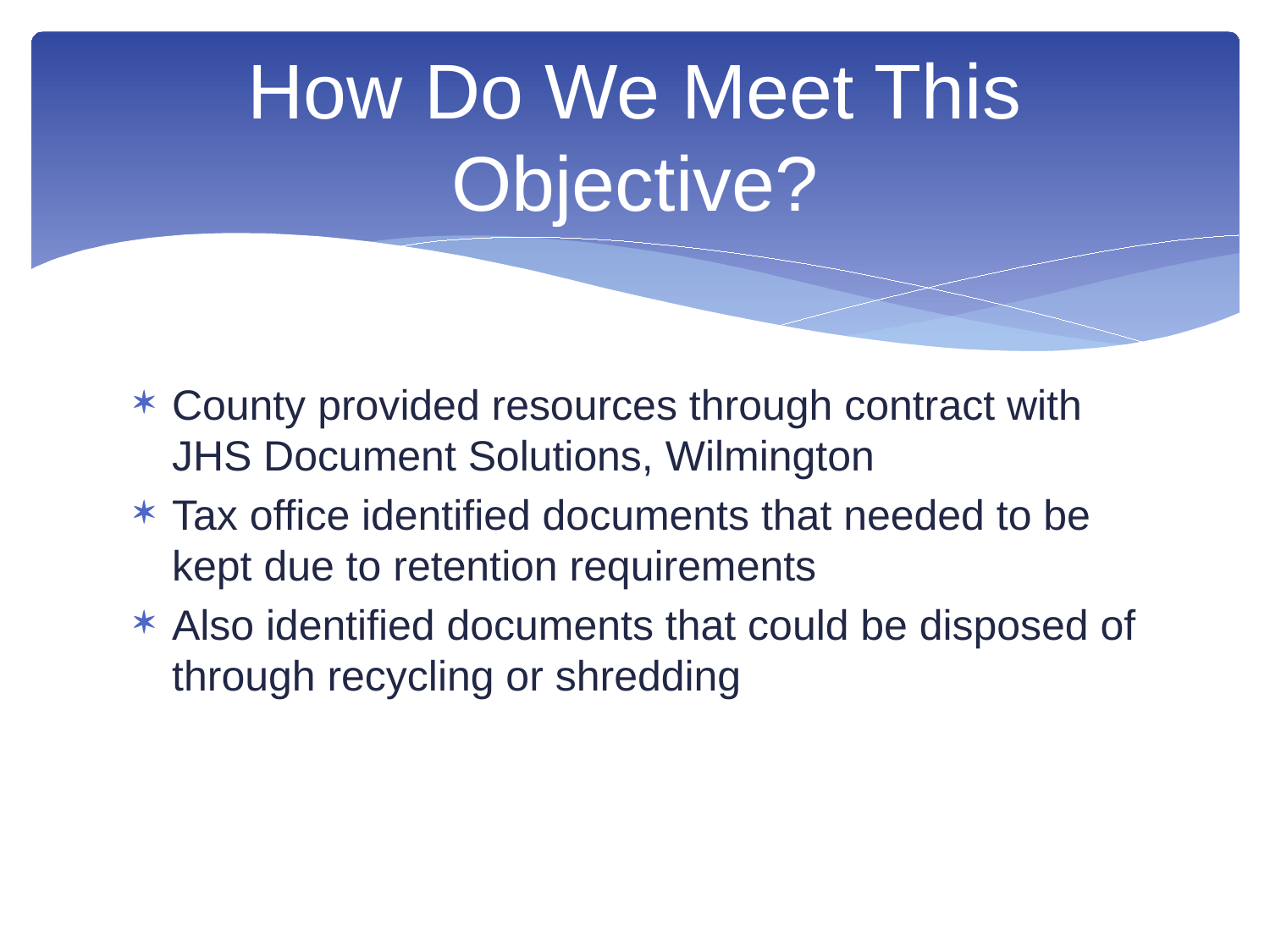

# How Do We Meet This Objective?
County provided resources through contract with JHS Document Solutions, Wilmington
Tax office identified documents that needed to be kept due to retention requirements
Also identified documents that could be disposed of through recycling or shredding